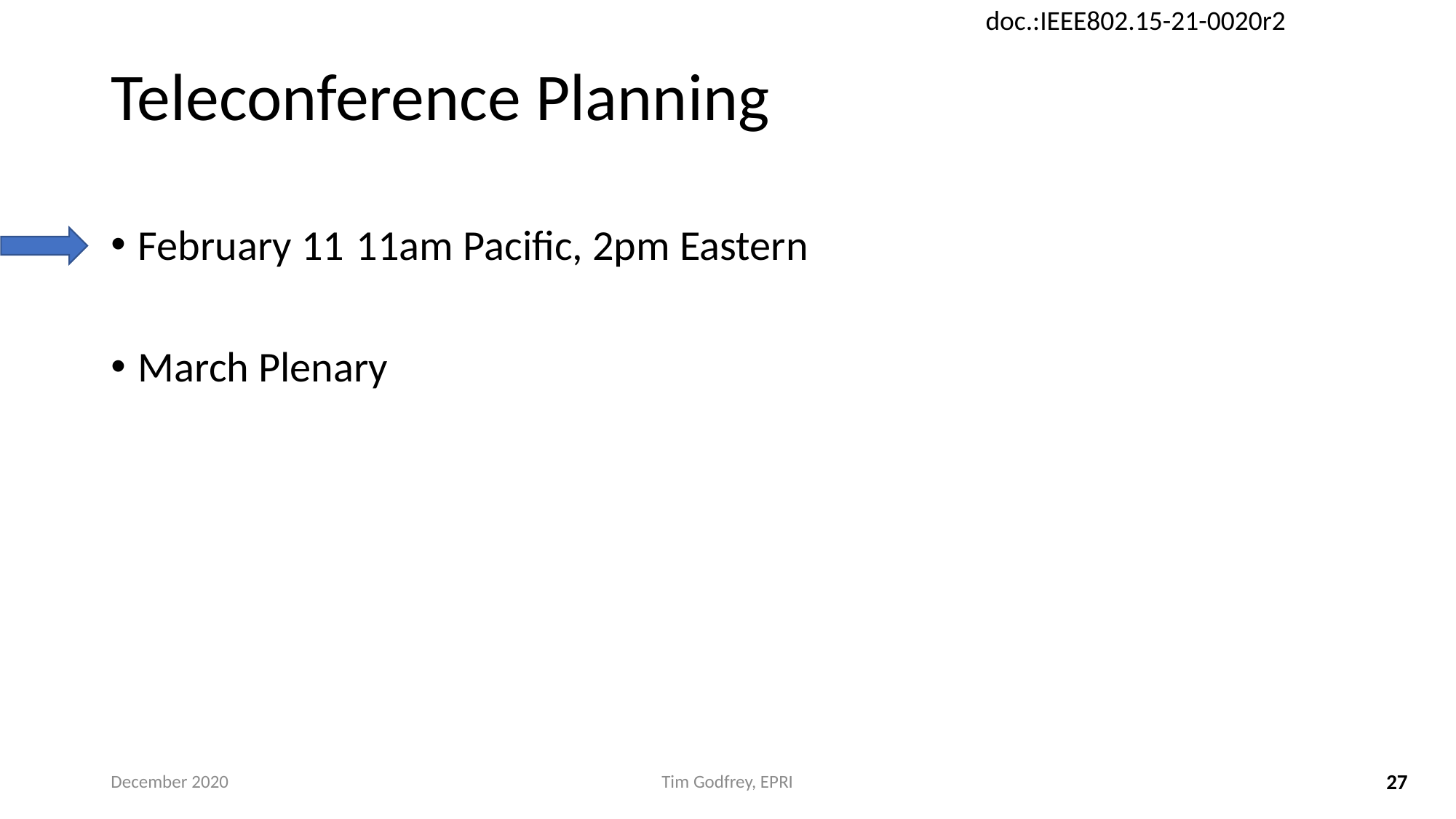

# Teleconference Planning
February 11 	11am Pacific, 2pm Eastern

March Plenary

December 2020
Tim Godfrey, EPRI
27